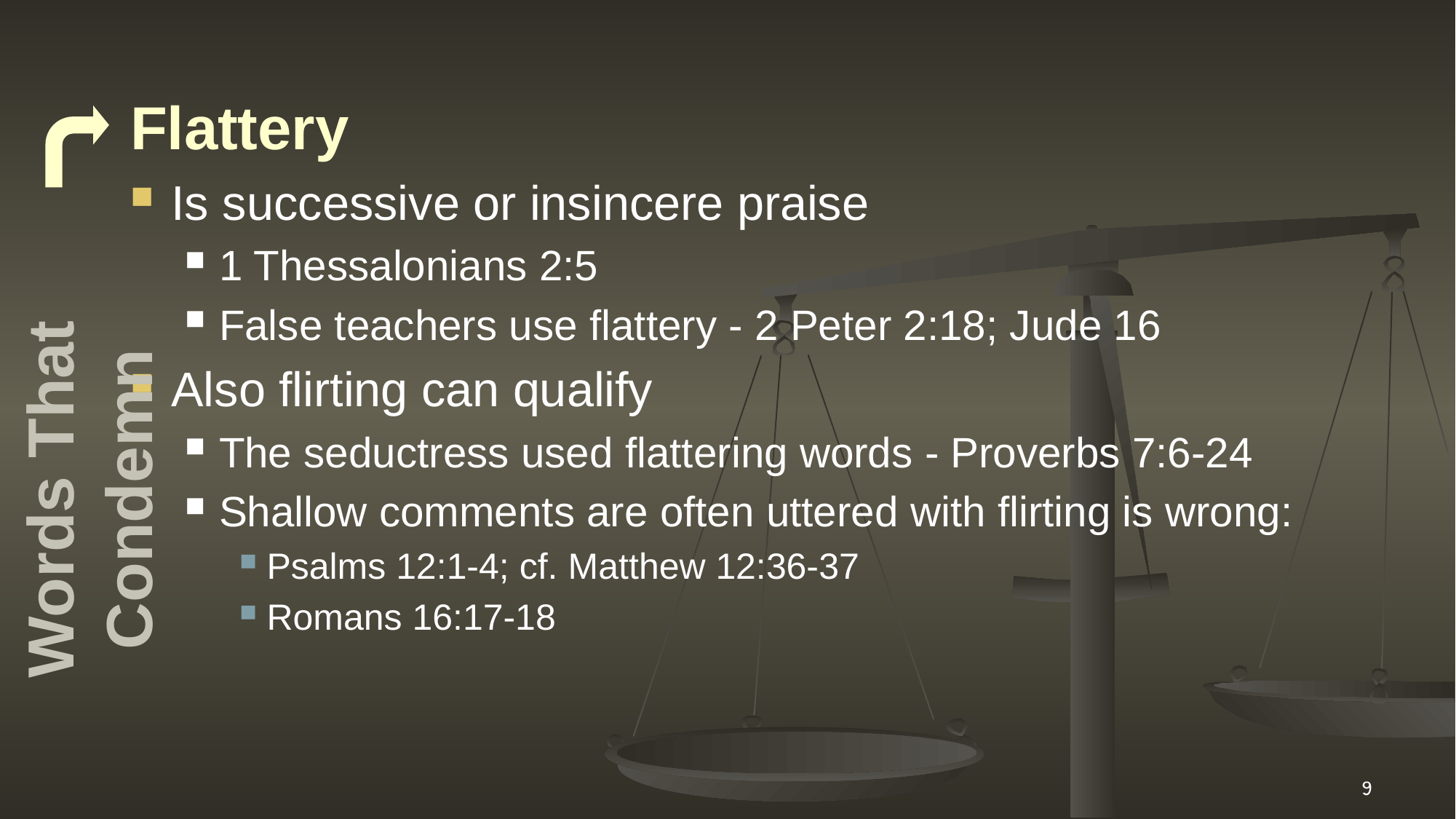

Flattery
Is successive or insincere praise
1 Thessalonians 2:5
False teachers use flattery - 2 Peter 2:18; Jude 16
Also flirting can qualify
The seductress used flattering words - Proverbs 7:6-24
Shallow comments are often uttered with flirting is wrong:
Psalms 12:1-4; cf. Matthew 12:36-37
Romans 16:17-18

Words That Condemn
9